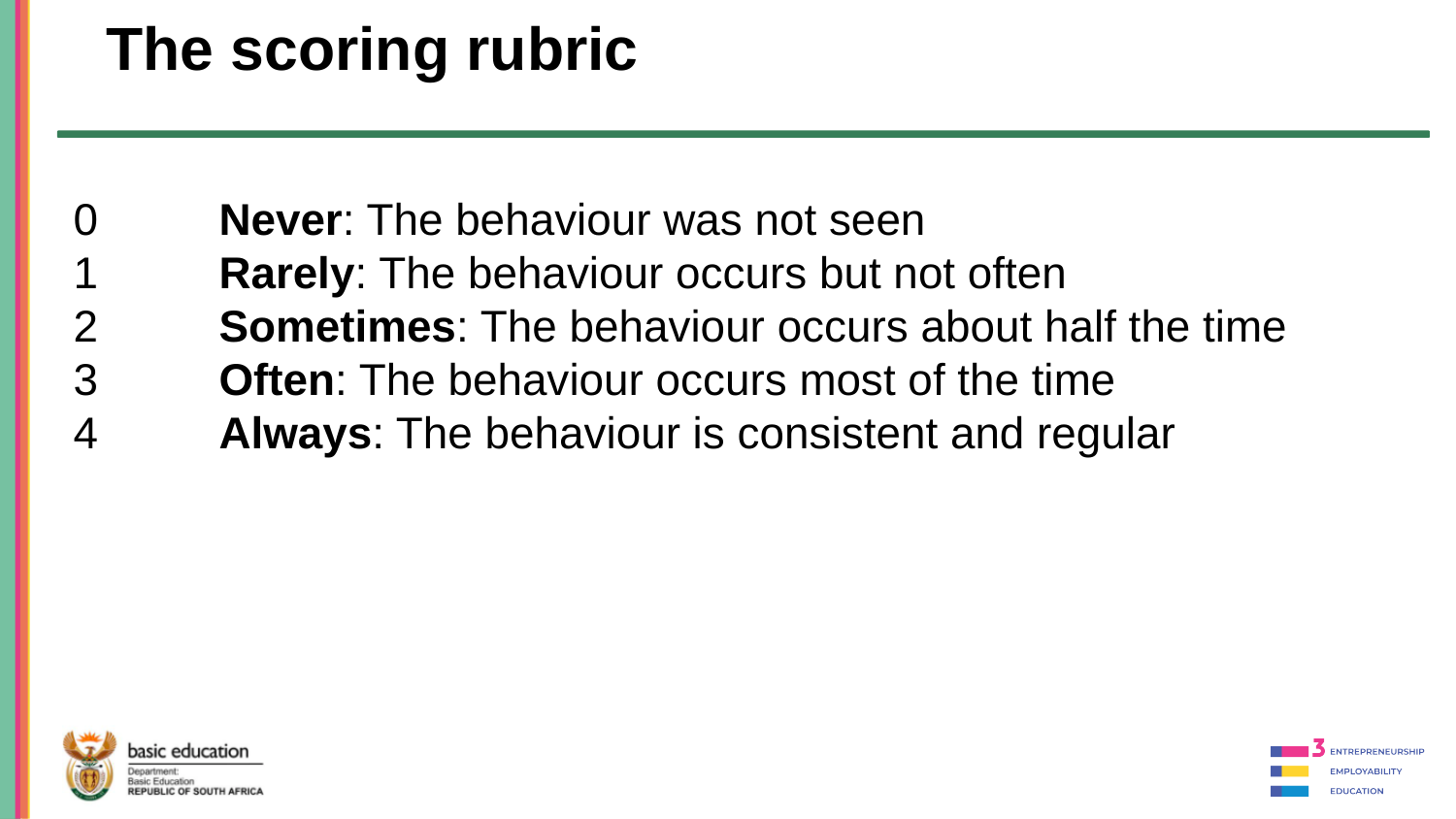

The scoring rubric
0	Never: The behaviour was not seen
1	Rarely: The behaviour occurs but not often
2	Sometimes: The behaviour occurs about half the time
3	Often: The behaviour occurs most of the time
4	Always: The behaviour is consistent and regular